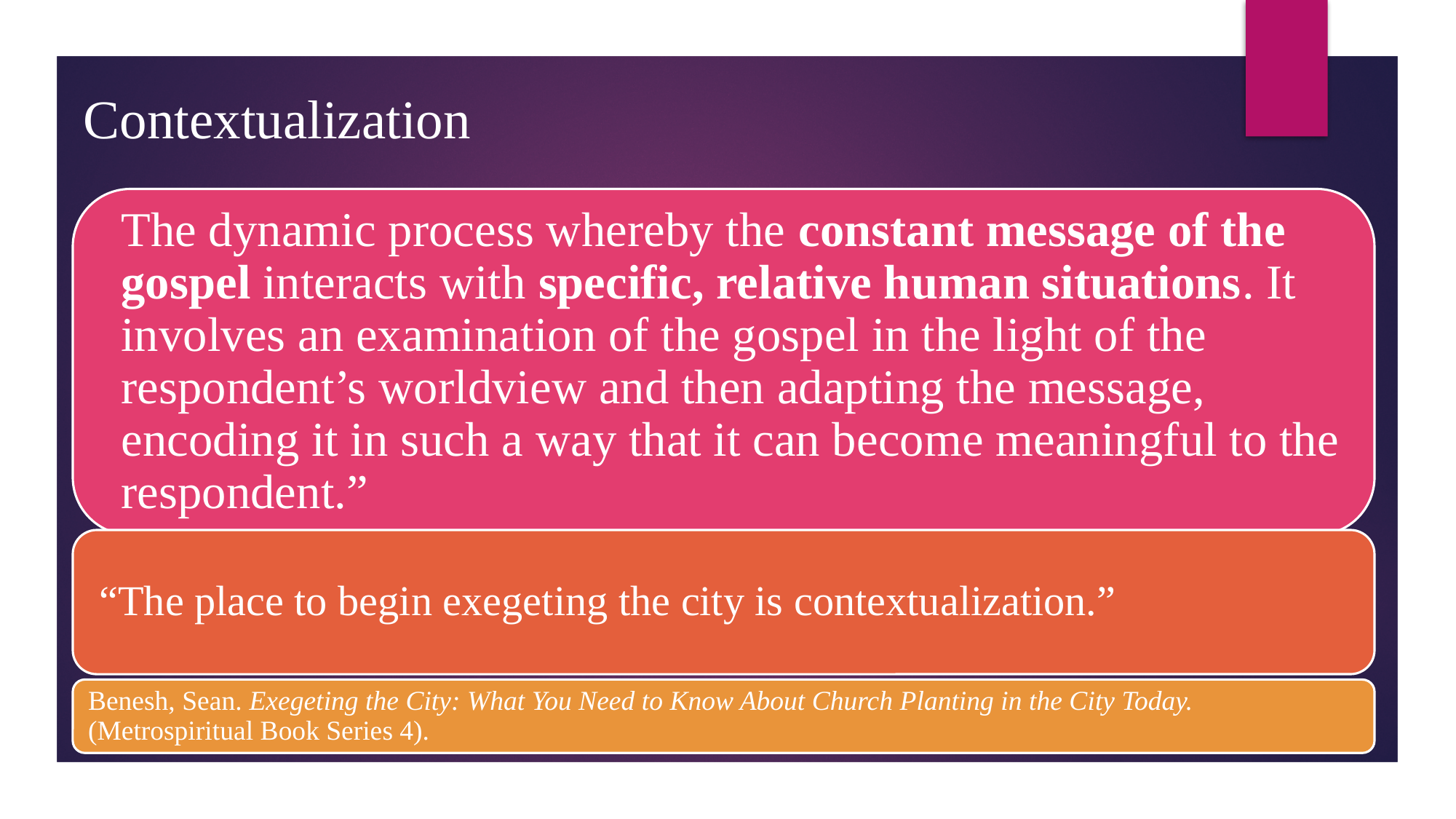

# Contextualization
The dynamic process whereby the constant message of the gospel interacts with specific, relative human situations. It involves an examination of the gospel in the light of the respondent’s worldview and then adapting the message, encoding it in such a way that it can become meaningful to the respondent.”
“The place to begin exegeting the city is contextualization.”
Benesh, Sean. Exegeting the City: What You Need to Know About Church Planting in the City Today. (Metrospiritual Book Series 4).